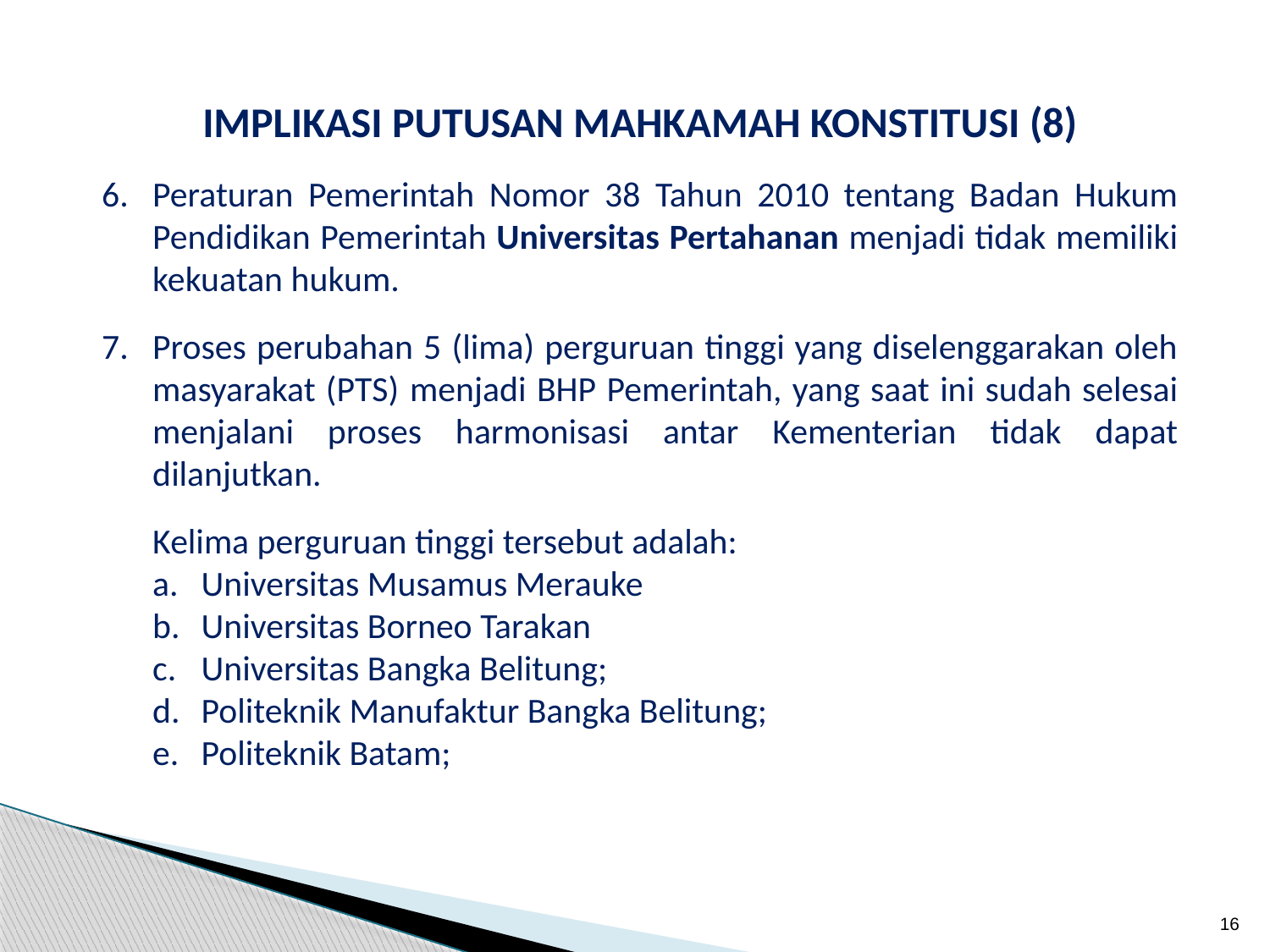

IMPLIKASI PUTUSAN MAHKAMAH KONSTITUSI (8)

Peraturan Pemerintah Nomor 38 Tahun 2010 tentang Badan Hukum Pendidikan Pemerintah Universitas Pertahanan menjadi tidak memiliki kekuatan hukum.

Proses perubahan 5 (lima) perguruan tinggi yang diselenggarakan oleh masyarakat (PTS) menjadi BHP Pemerintah, yang saat ini sudah selesai menjalani proses harmonisasi antar Kementerian tidak dapat dilanjutkan.

	Kelima perguruan tinggi tersebut adalah:
Universitas Musamus Merauke
Universitas Borneo Tarakan
Universitas Bangka Belitung;
Politeknik Manufaktur Bangka Belitung;
Politeknik Batam;

16